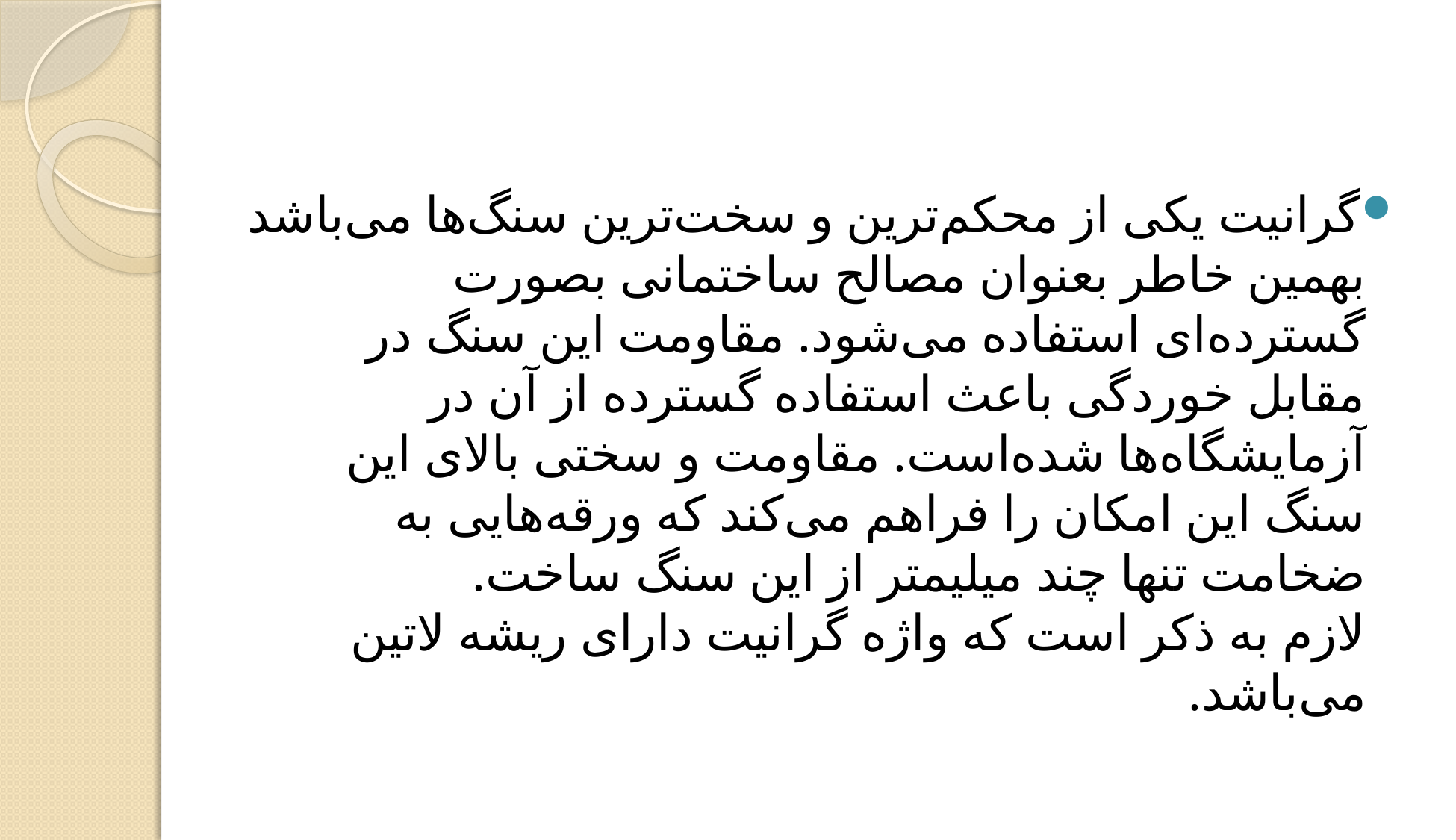

گرانیت یکی از محکم‌ترین و سخت‌ترین سنگ‌ها می‌باشد بهمین خاطر بعنوان مصالح ساختمانی بصورت گسترده‌ای استفاده می‌شود. مقاومت این سنگ در مقابل خوردگی باعث استفاده گسترده از آن در آزمایشگاه‌ها شده‌است. مقاومت و سختی بالای این سنگ این امکان را فراهم می‌کند که ورقه‌هایی به ضخامت تنها چند میلیمتر از این سنگ ساخت.
لازم به ذکر است که واژه گرانیت دارای ریشه لاتین می‌باشد.